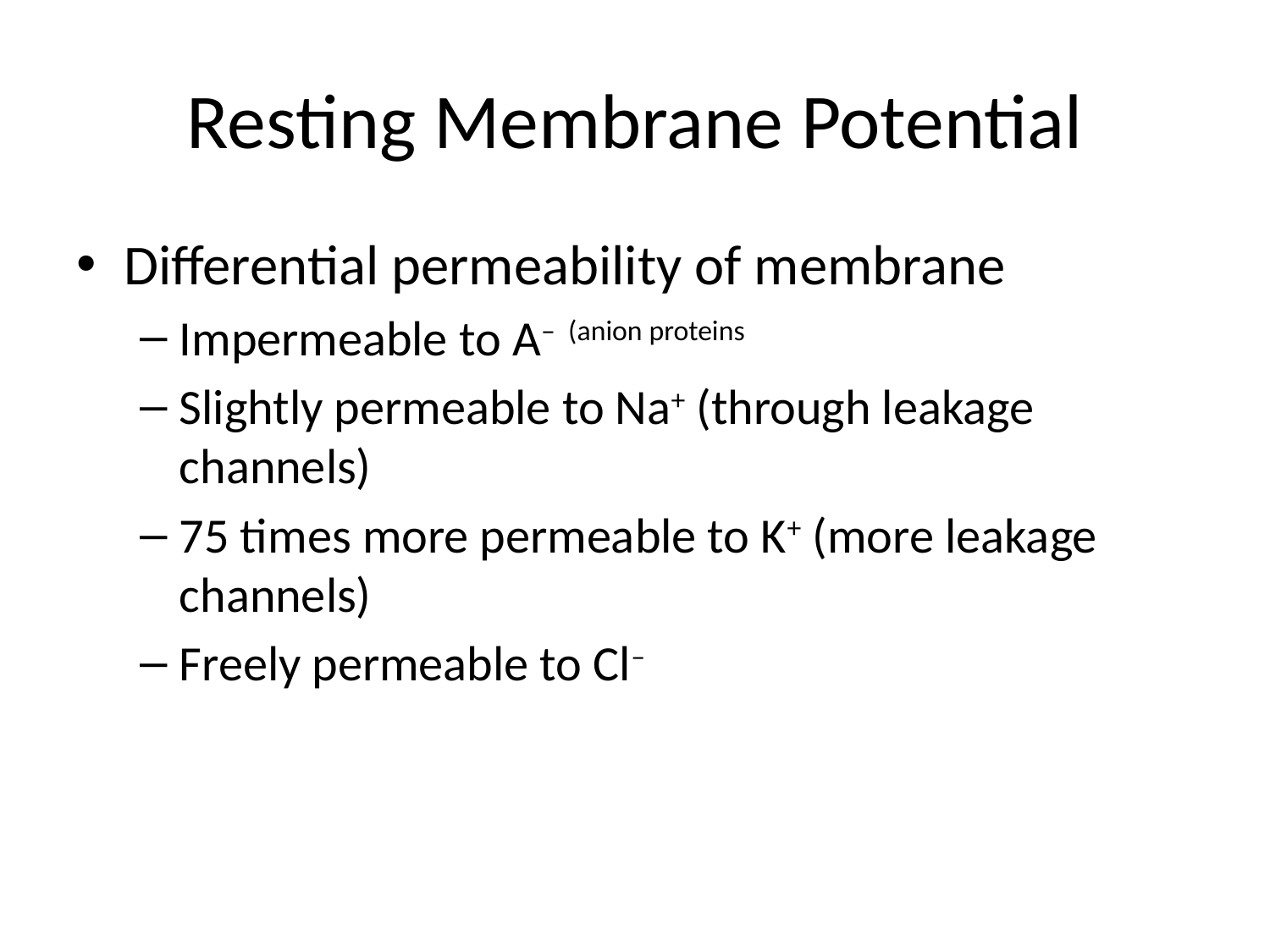

# Resting Membrane Potential
Differential permeability of membrane
Impermeable to A–  (anion proteins
Slightly permeable to Na+ (through leakage channels)
75 times more permeable to K+ (more leakage channels)
Freely permeable to Cl–